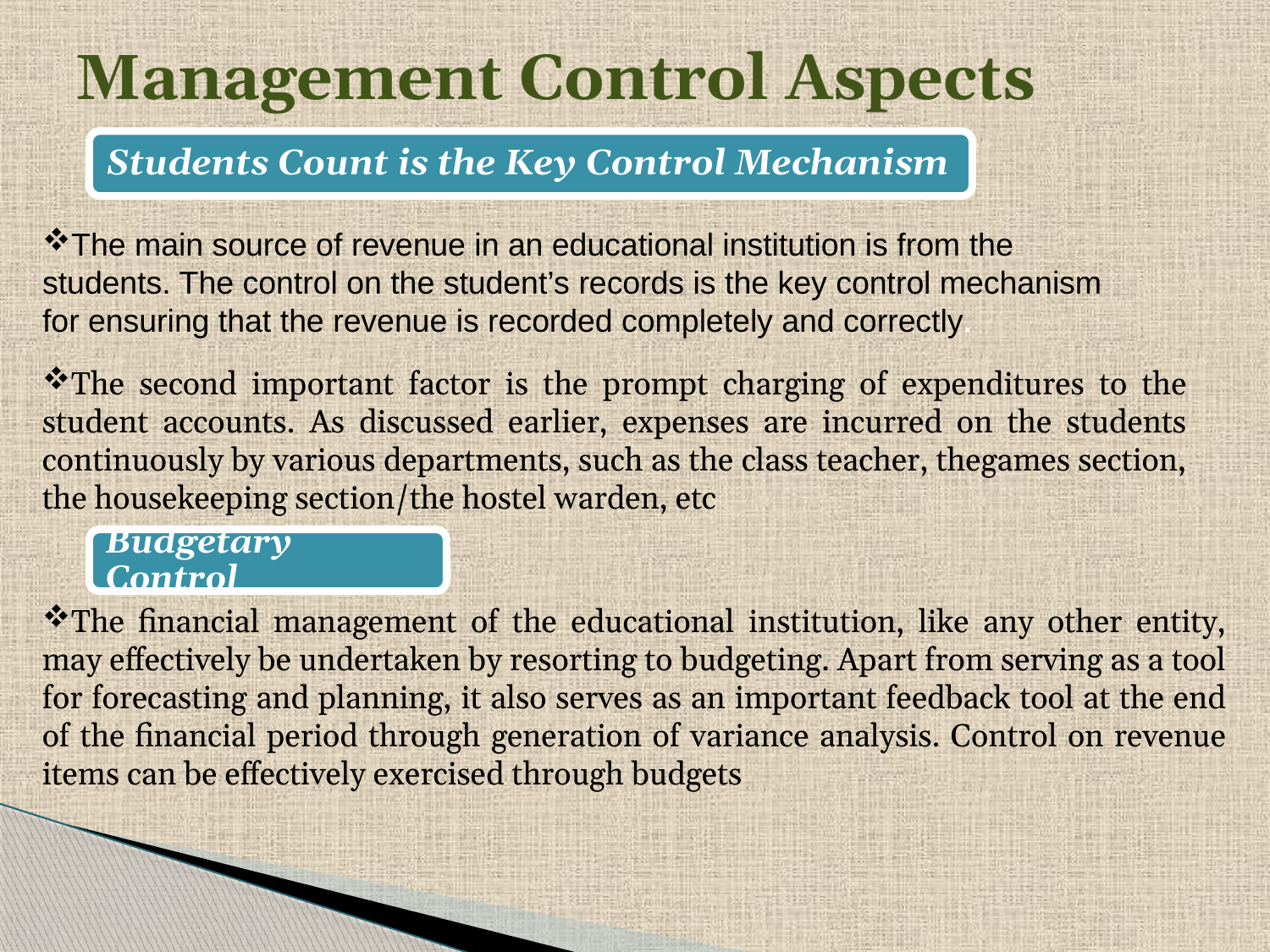

# Management Control Aspects
Students Count is the Key Control Mechanism
The main source of revenue in an educational institution is from the
students. The control on the student’s records is the key control mechanism
for ensuring that the revenue is recorded completely and correctly.
The second important factor is the prompt charging of expenditures to the student accounts. As discussed earlier, expenses are incurred on the students continuously by various departments, such as the class teacher, thegames section, the housekeeping section/the hostel warden, etc
Budgetary Control
The financial management of the educational institution, like any other entity, may effectively be undertaken by resorting to budgeting. Apart from serving as a tool for forecasting and planning, it also serves as an important feedback tool at the end of the financial period through generation of variance analysis. Control on revenue items can be effectively exercised through budgets